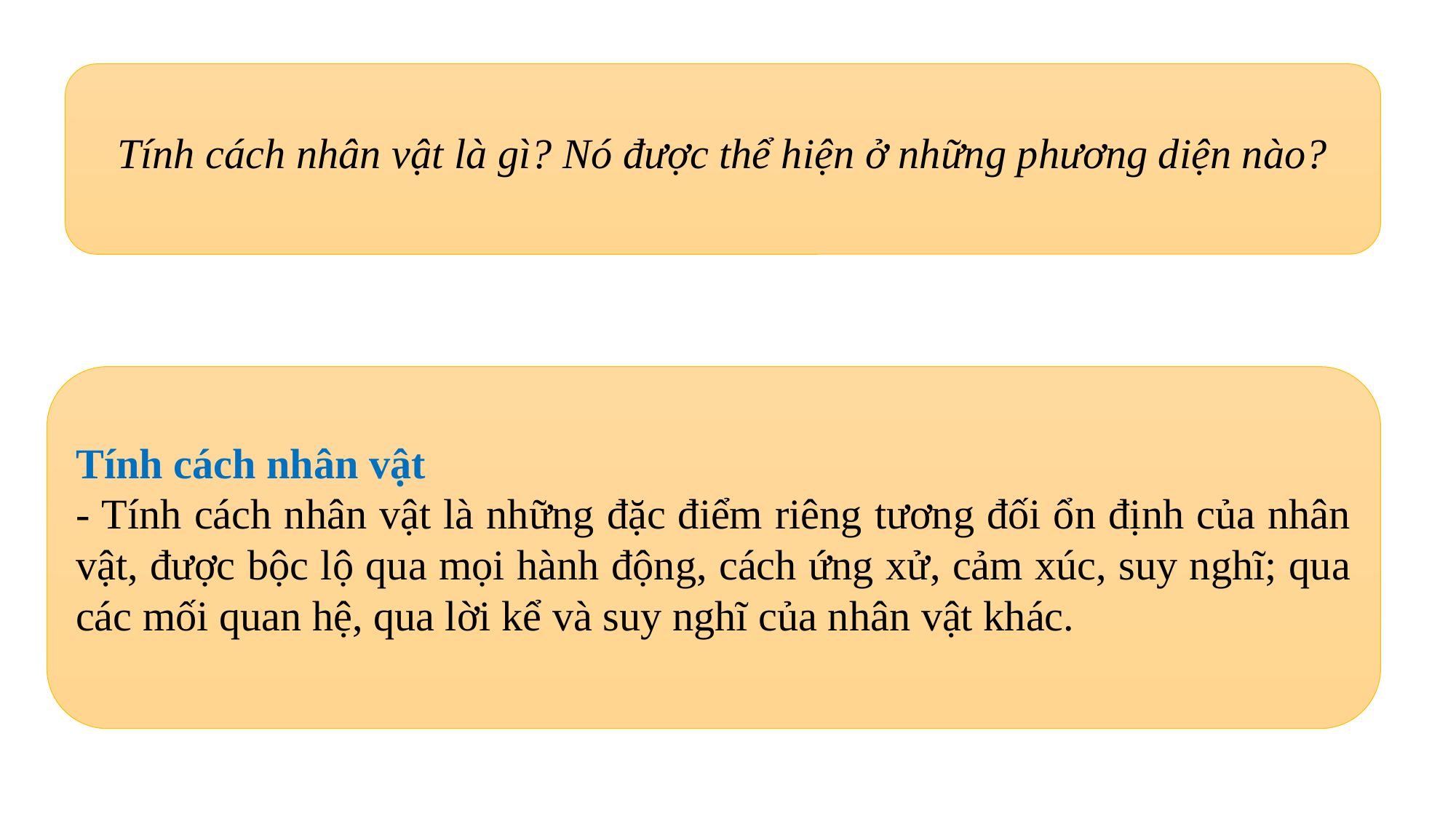

Tính cách nhân vật là gì? Nó được thể hiện ở những phương diện nào?

Tính cách nhân vật
- Tính cách nhân vật là những đặc điểm riêng tương đối ổn định của nhân vật, được bộc lộ qua mọi hành động, cách ứng xử, cảm xúc, suy nghĩ; qua các mối quan hệ, qua lời kể và suy nghĩ của nhân vật khác.